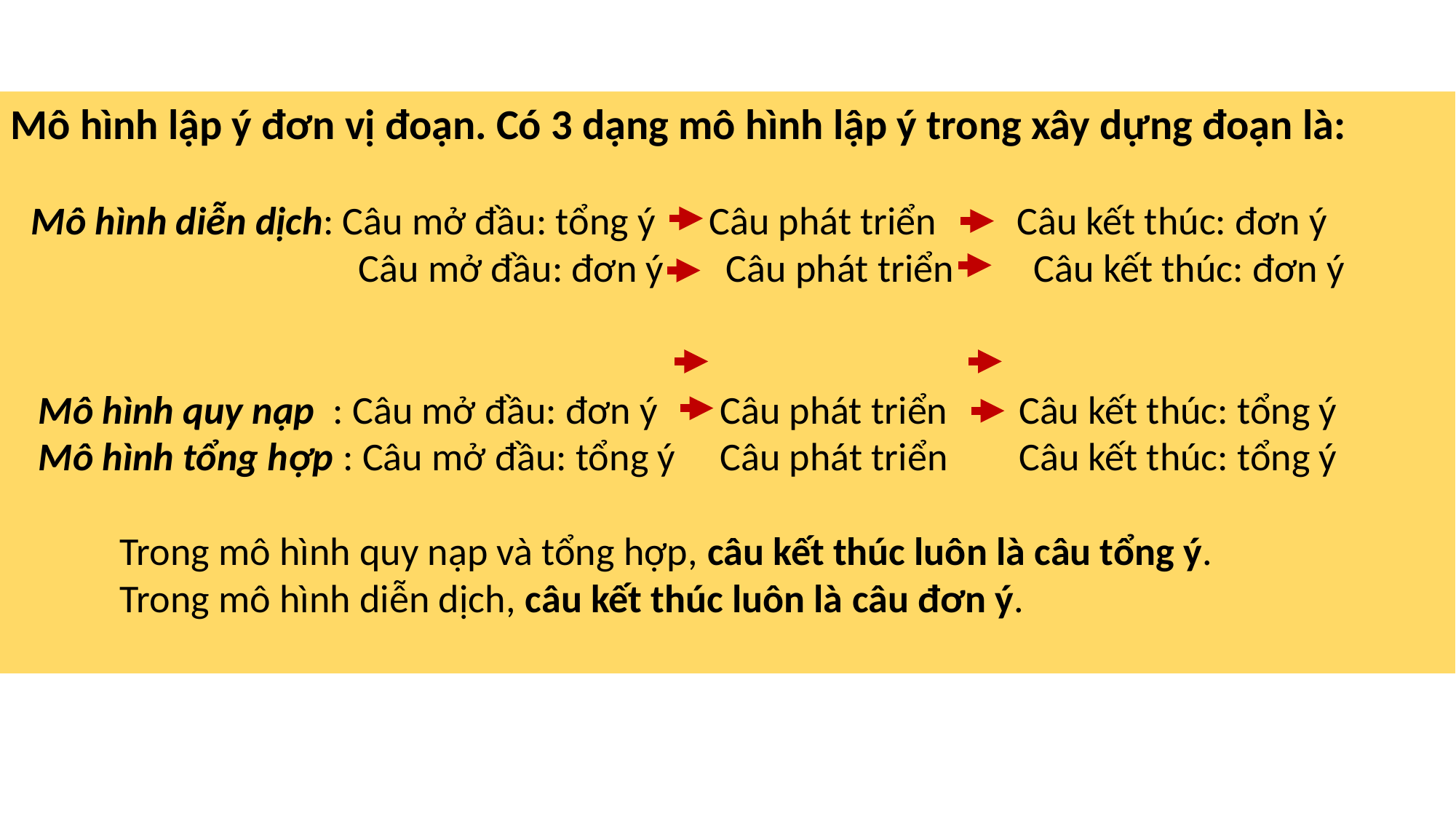

Mô hình lập ý đơn vị đoạn. Có 3 dạng mô hình lập ý trong xây dựng đoạn là:

Mô hình diễn dịch: Câu mở đầu: tổng ý      Câu phát triển         Câu kết thúc: đơn ý				Câu mở đầu: đơn ý       Câu phát triển         Câu kết thúc: đơn ý

Mô hình quy nạp  : Câu mở đầu: đơn ý       Câu phát triển        Câu kết thúc: tổng ý
Mô hình tổng hợp : Câu mở đầu: tổng ý     Câu phát triển        Câu kết thúc: tổng ý

	Trong mô hình quy nạp và tổng hợp, câu kết thúc luôn là câu tổng ý.
	Trong mô hình diễn dịch, câu kết thúc luôn là câu đơn ý.